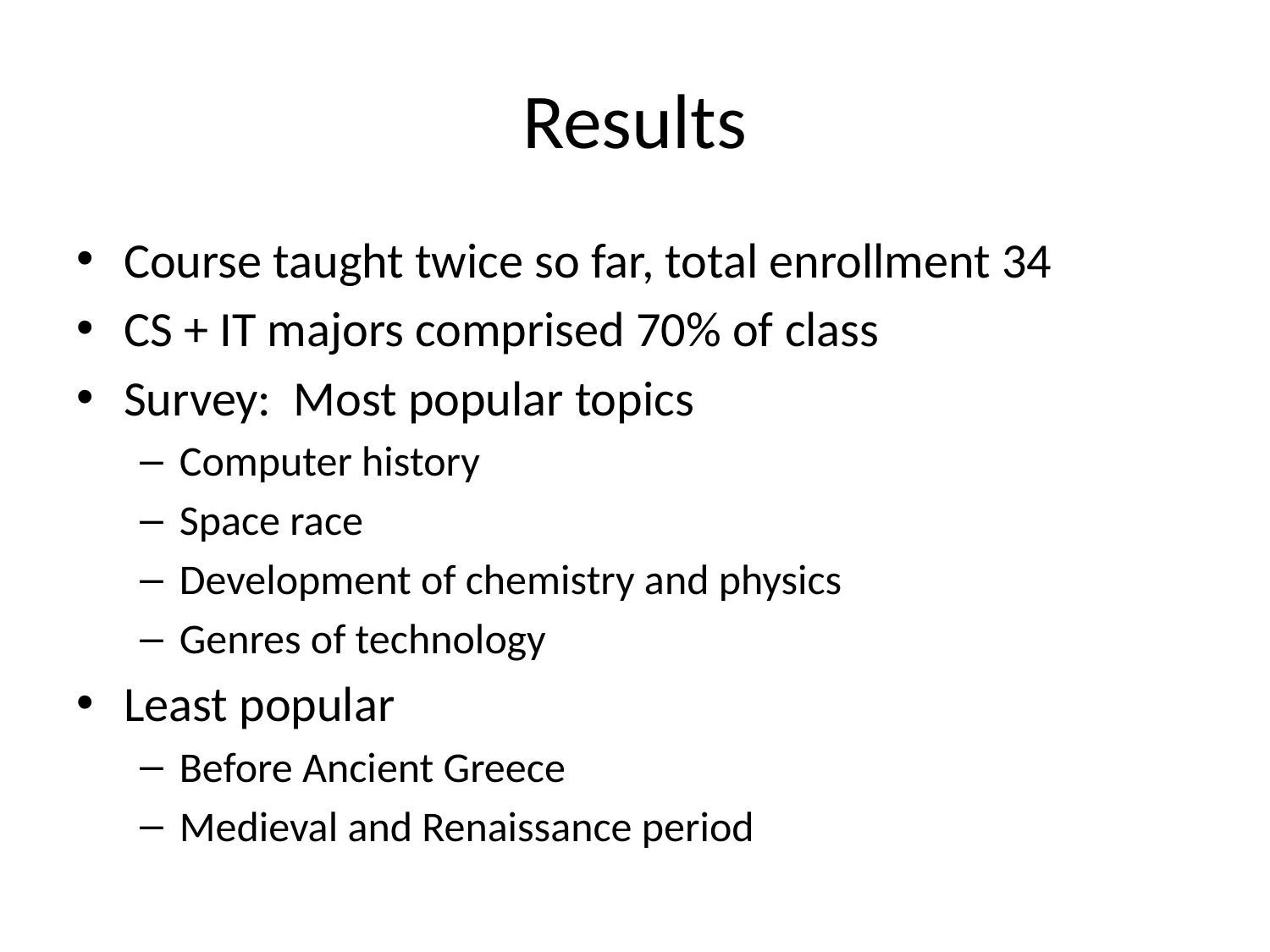

# Results
Course taught twice so far, total enrollment 34
CS + IT majors comprised 70% of class
Survey:  Most popular topics
Computer history
Space race
Development of chemistry and physics
Genres of technology
Least popular
Before Ancient Greece
Medieval and Renaissance period